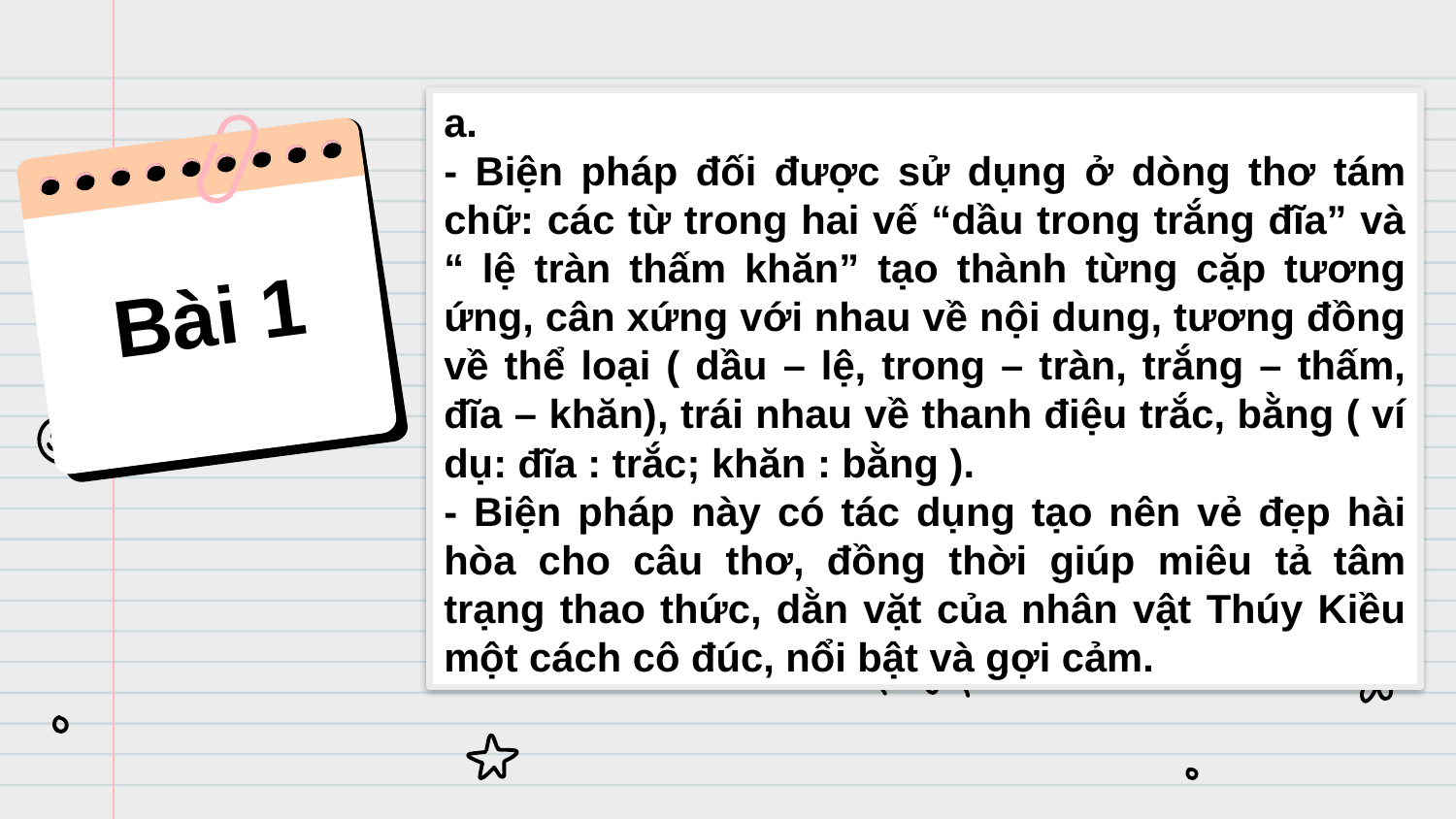

a.
- Biện pháp đối được sử dụng ở dòng thơ tám chữ: các từ trong hai vế “dầu trong trắng đĩa” và “ lệ tràn thấm khăn” tạo thành từng cặp tương ứng, cân xứng với nhau về nội dung, tương đồng về thể loại ( dầu – lệ, trong – tràn, trắng – thấm, đĩa – khăn), trái nhau về thanh điệu trắc, bằng ( ví dụ: đĩa : trắc; khăn : bằng ).
- Biện pháp này có tác dụng tạo nên vẻ đẹp hài hòa cho câu thơ, đồng thời giúp miêu tả tâm trạng thao thức, dằn vặt của nhân vật Thúy Kiều một cách cô đúc, nổi bật và gợi cảm.

Bài 1